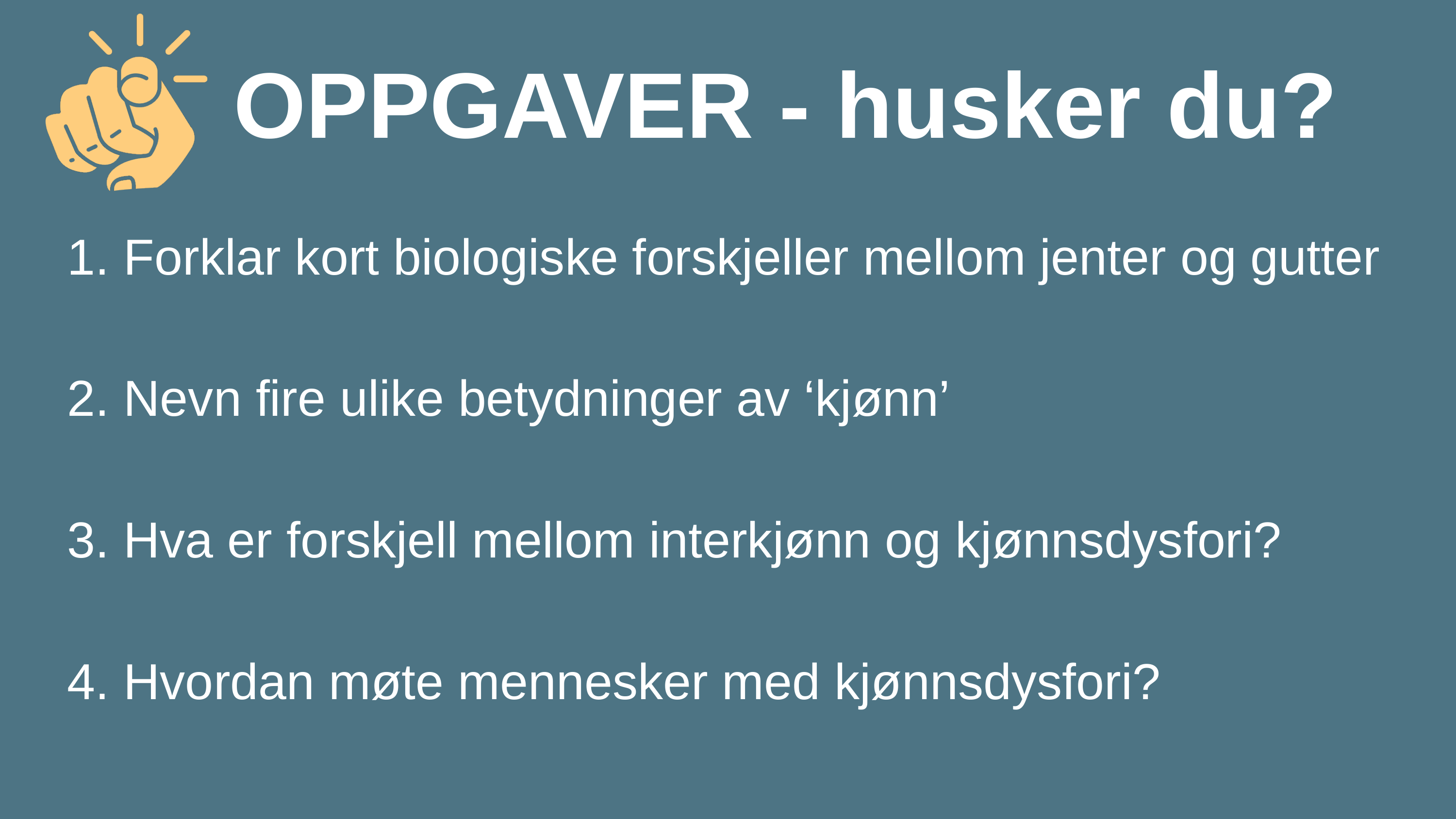

OPPGAVER - husker du?
1. Forklar kort biologiske forskjeller mellom jenter og gutter

2. Nevn fire ulike betydninger av ‘kjønn’

3. Hva er forskjell mellom interkjønn og kjønnsdysfori?

4. Hvordan møte mennesker med kjønnsdysfori?